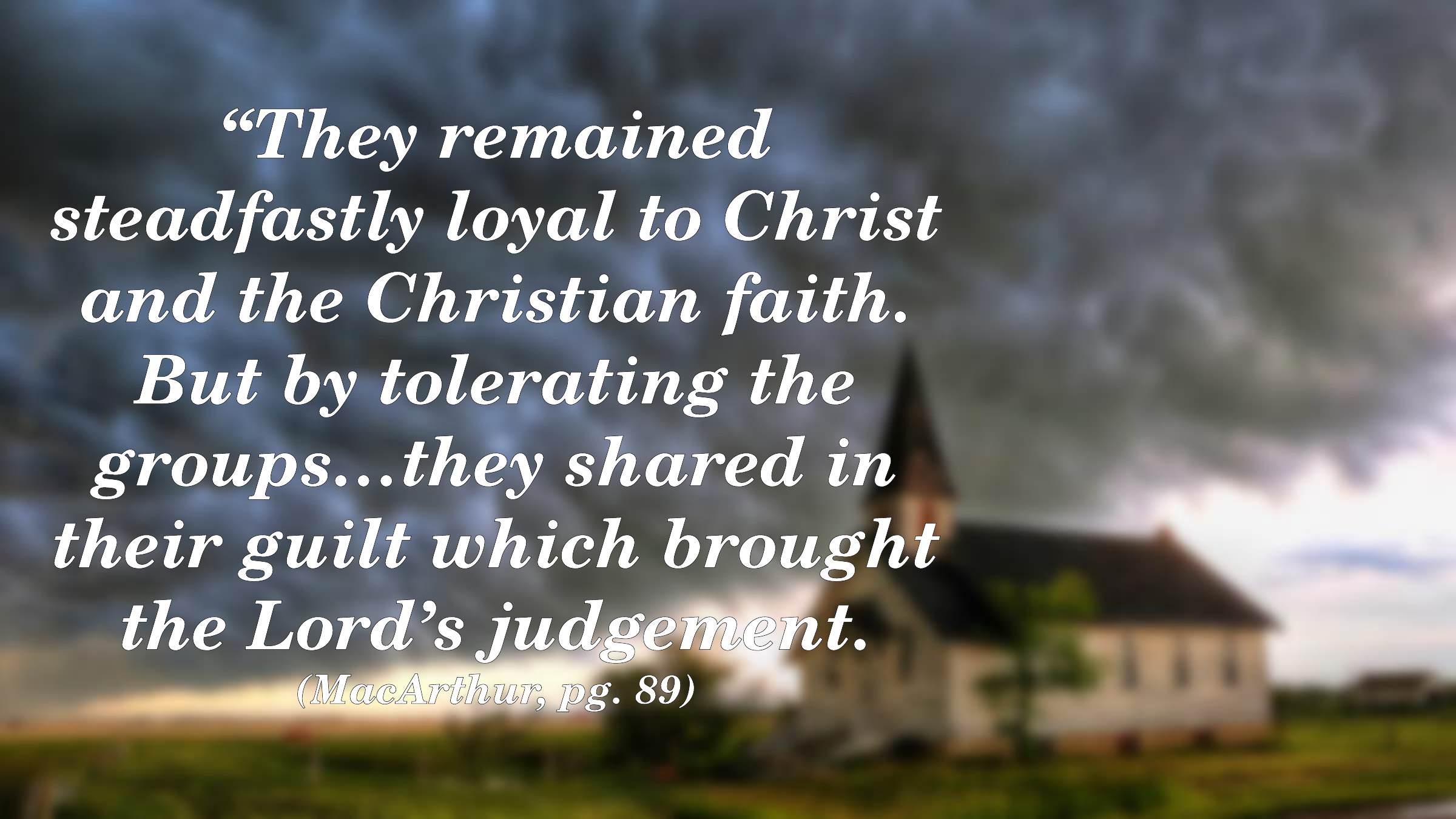

“They remained steadfastly loyal to Christ and the Christian faith. But by tolerating the groups…they shared in their guilt which brought the Lord’s judgement. (MacArthur, pg. 89)